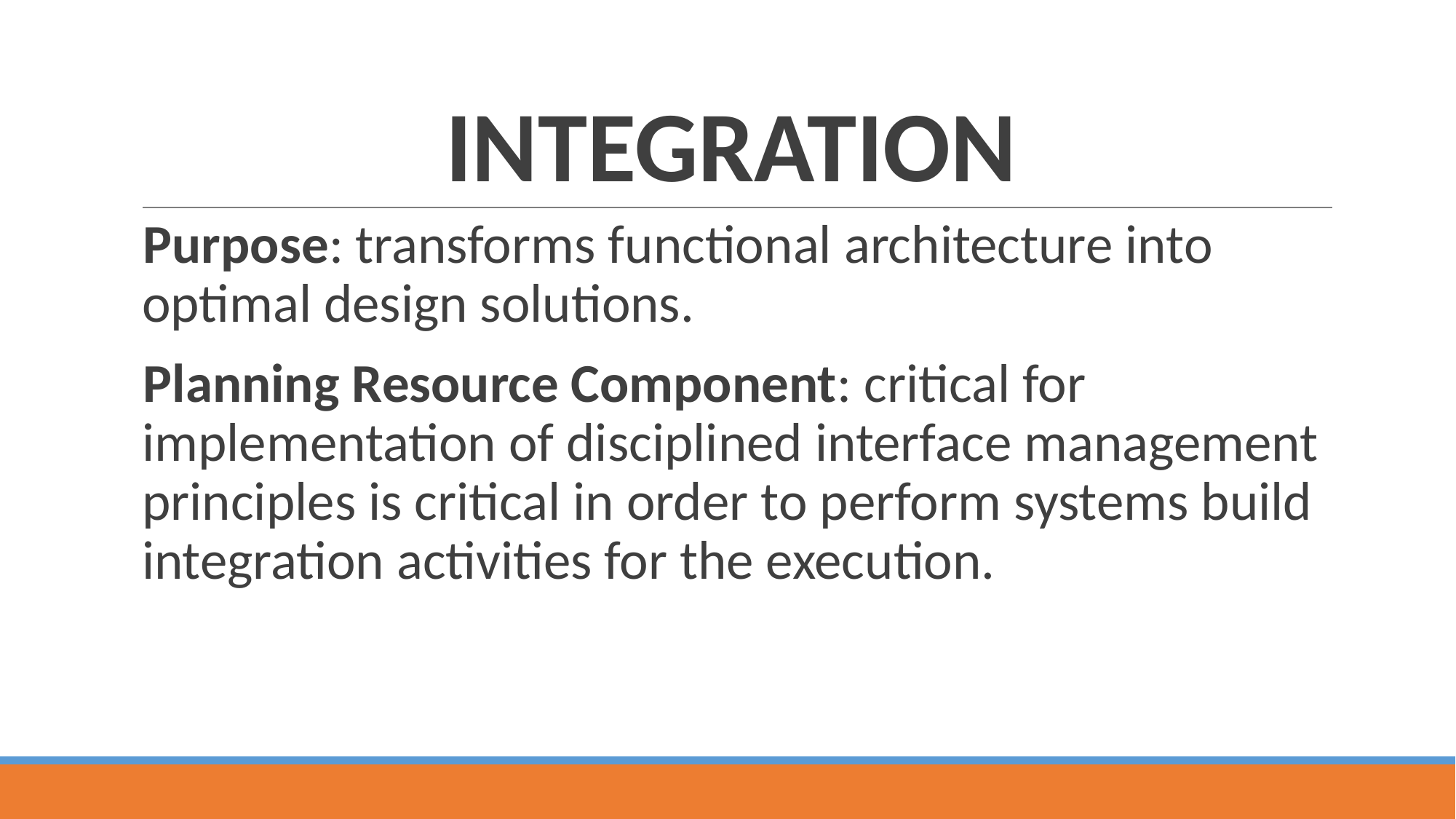

# INTEGRATION
Purpose: transforms functional architecture into optimal design solutions.
Planning Resource Component: critical for implementation of disciplined interface management principles is critical in order to perform systems build integration activities for the execution.